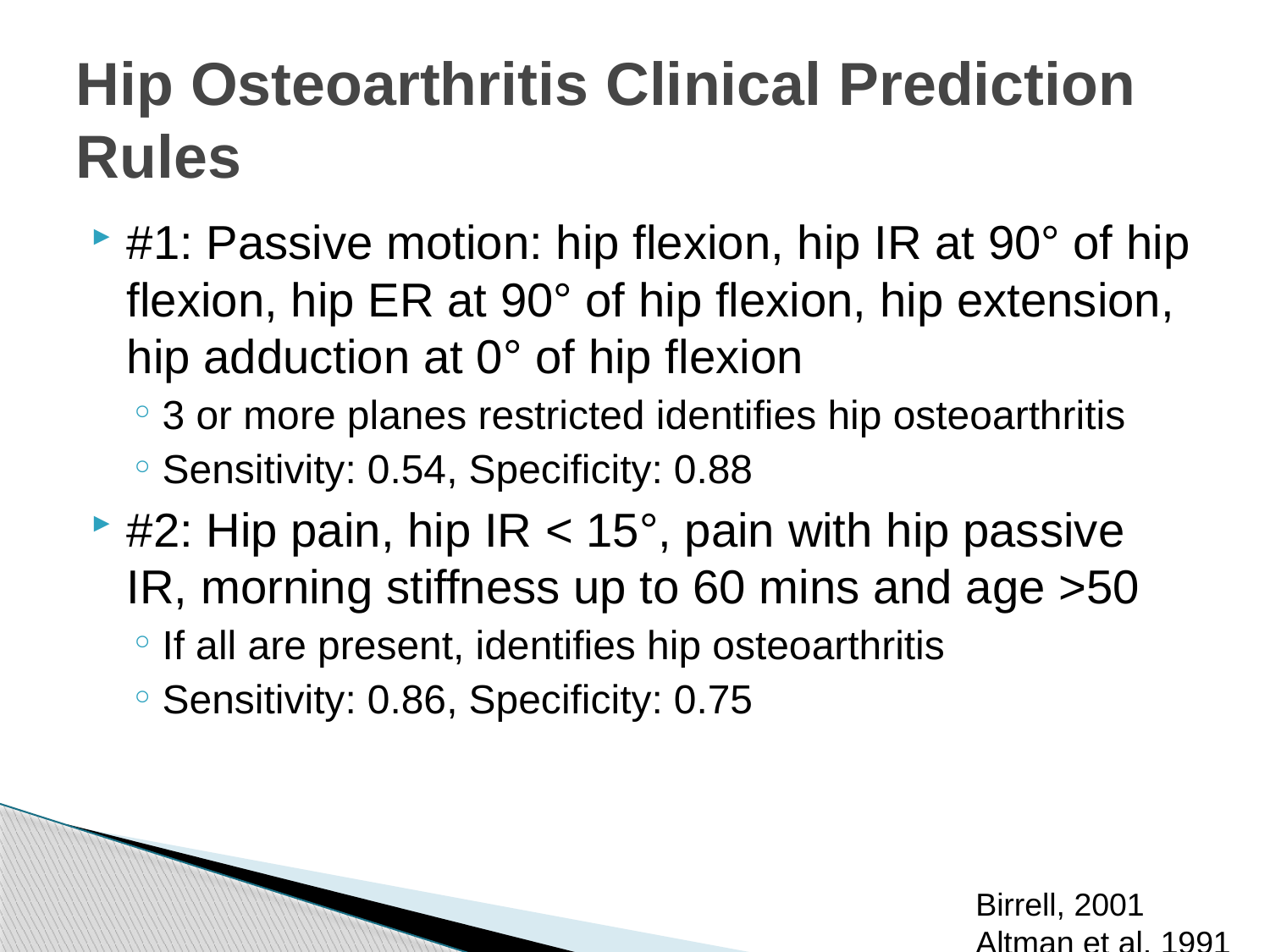

# Hip Osteoarthritis Clinical Prediction Rules
#1: Passive motion: hip flexion, hip IR at 90° of hip flexion, hip ER at 90° of hip flexion, hip extension, hip adduction at 0° of hip flexion
3 or more planes restricted identifies hip osteoarthritis
Sensitivity: 0.54, Specificity: 0.88
#2: Hip pain, hip IR < 15°, pain with hip passive IR, morning stiffness up to 60 mins and age >50
If all are present, identifies hip osteoarthritis
Sensitivity: 0.86, Specificity: 0.75
Birrell, 2001
Altman et al, 1991